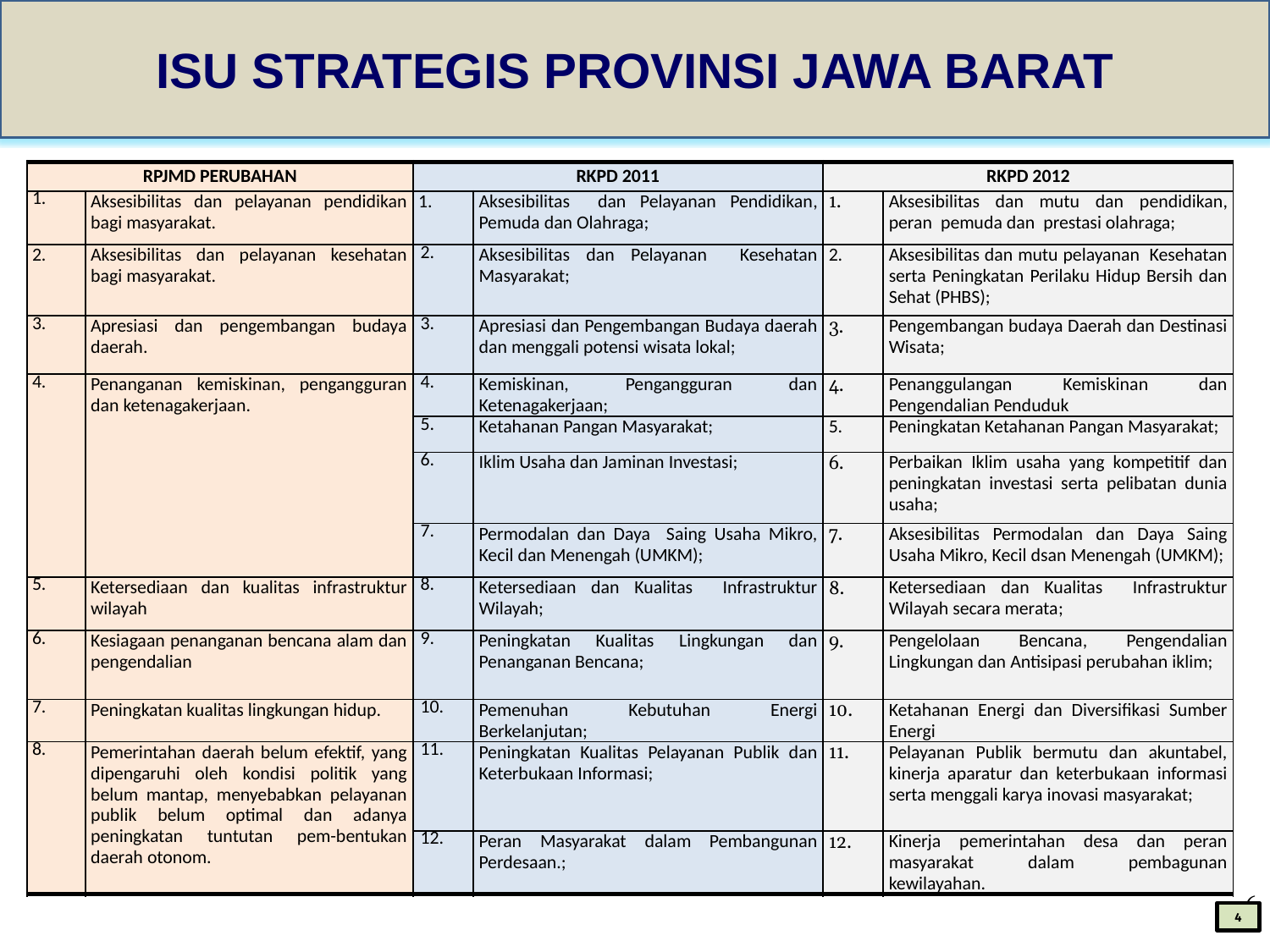

ISU STRATEGIS PROVINSI JAWA BARAT
| RPJMD PERUBAHAN |  | RKPD 2011 |  | RKPD 2012 |  |
| --- | --- | --- | --- | --- | --- |
| 1. | Aksesibilitas dan pelayanan pendidikan bagi masyarakat. | 1. | Aksesibilitas dan Pelayanan Pendidikan, Pemuda dan Olahraga; | 1. | Aksesibilitas dan mutu dan pendidikan, peran pemuda dan prestasi olahraga; |
| 2. | Aksesibilitas dan pelayanan kesehatan bagi masyarakat. | 2. | Aksesibilitas dan Pelayanan Kesehatan Masyarakat; | 2. | Aksesibilitas dan mutu pelayanan Kesehatan serta Peningkatan Perilaku Hidup Bersih dan Sehat (PHBS); |
| 3. | Apresiasi dan pengembangan budaya daerah. | 3. | Apresiasi dan Pengembangan Budaya daerah dan menggali potensi wisata lokal; | 3. | Pengembangan budaya Daerah dan Destinasi Wisata; |
| 4. | Penanganan kemiskinan, pengangguran dan ketenagakerjaan. | 4. | Kemiskinan, Pengangguran dan Ketenagakerjaan; | 4. | Penanggulangan Kemiskinan dan Pengendalian Penduduk |
|  |  | 5. | Ketahanan Pangan Masyarakat; | 5. | Peningkatan Ketahanan Pangan Masyarakat; |
|  |  | 6. | Iklim Usaha dan Jaminan Investasi; | 6. | Perbaikan Iklim usaha yang kompetitif dan peningkatan investasi serta pelibatan dunia usaha; |
|  |  | 7. | Permodalan dan Daya Saing Usaha Mikro, Kecil dan Menengah (UMKM); | 7. | Aksesibilitas Permodalan dan Daya Saing Usaha Mikro, Kecil dsan Menengah (UMKM); |
| 5. | Ketersediaan dan kualitas infrastruktur wilayah | 8. | Ketersediaan dan Kualitas Infrastruktur Wilayah; | 8. | Ketersediaan dan Kualitas Infrastruktur Wilayah secara merata; |
| 6. | Kesiagaan penanganan bencana alam dan pengendalian | 9. | Peningkatan Kualitas Lingkungan dan Penanganan Bencana; | 9. | Pengelolaan Bencana, Pengendalian Lingkungan dan Antisipasi perubahan iklim; |
| 7. | Peningkatan kualitas lingkungan hidup. | 10. | Pemenuhan Kebutuhan Energi Berkelanjutan; | 10. | Ketahanan Energi dan Diversifikasi Sumber Energi |
| 8. | Pemerintahan daerah belum efektif, yang dipengaruhi oleh kondisi politik yang belum mantap, menyebabkan pelayanan publik belum optimal dan adanya peningkatan tuntutan pem-bentukan daerah otonom. | 11. | Peningkatan Kualitas Pelayanan Publik dan Keterbukaan Informasi; | 11. | Pelayanan Publik bermutu dan akuntabel, kinerja aparatur dan keterbukaan informasi serta menggali karya inovasi masyarakat; |
|  |  | 12. | Peran Masyarakat dalam Pembangunan Perdesaan.; | 12. | Kinerja pemerintahan desa dan peran masyarakat dalam pembagunan kewilayahan. |
6
4